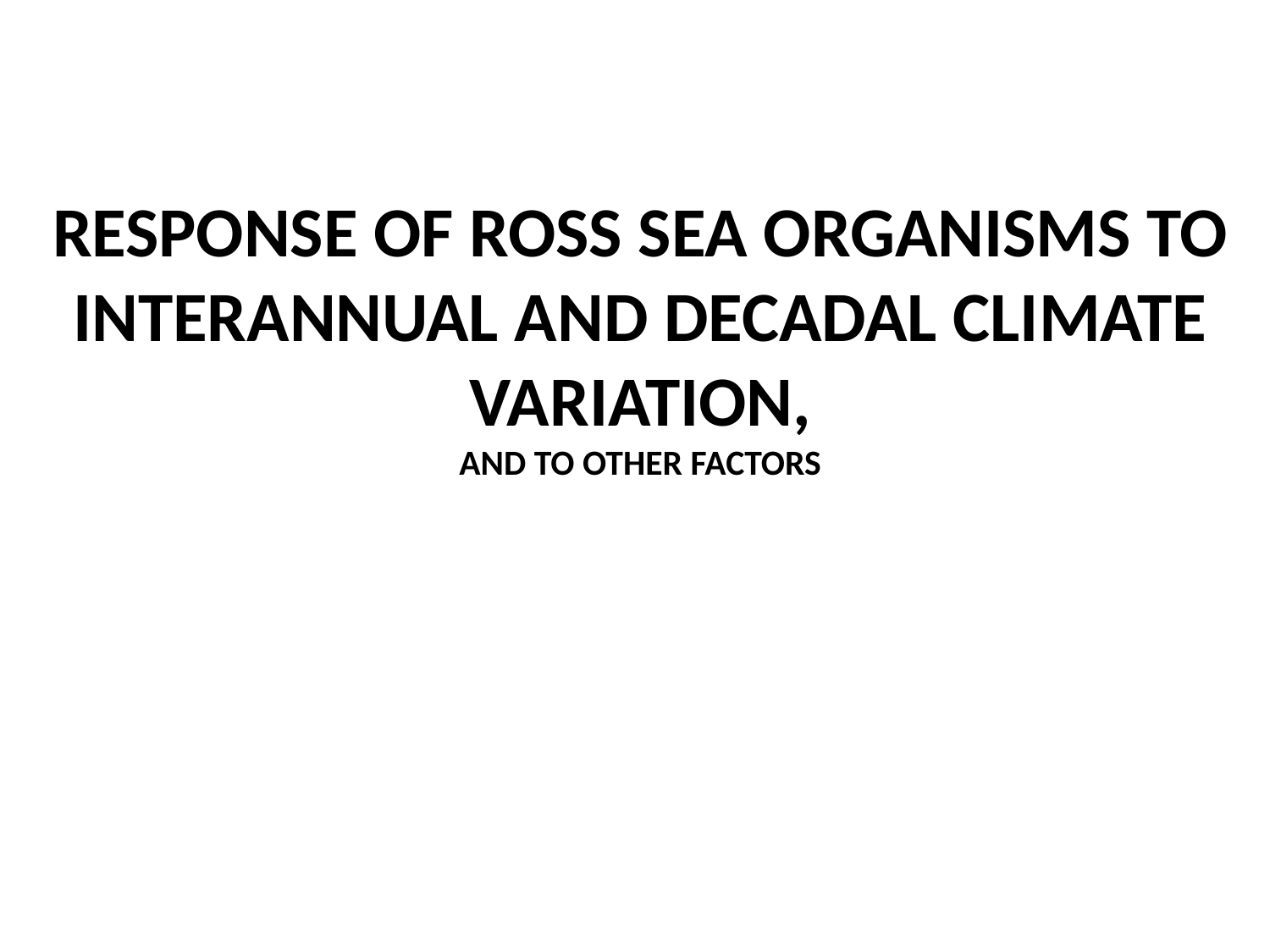

RESPONSE OF ROSS SEA ORGANISMS TO INTERANNUAL AND DECADAL CLIMATE VARIATION,
AND TO OTHER FACTORS